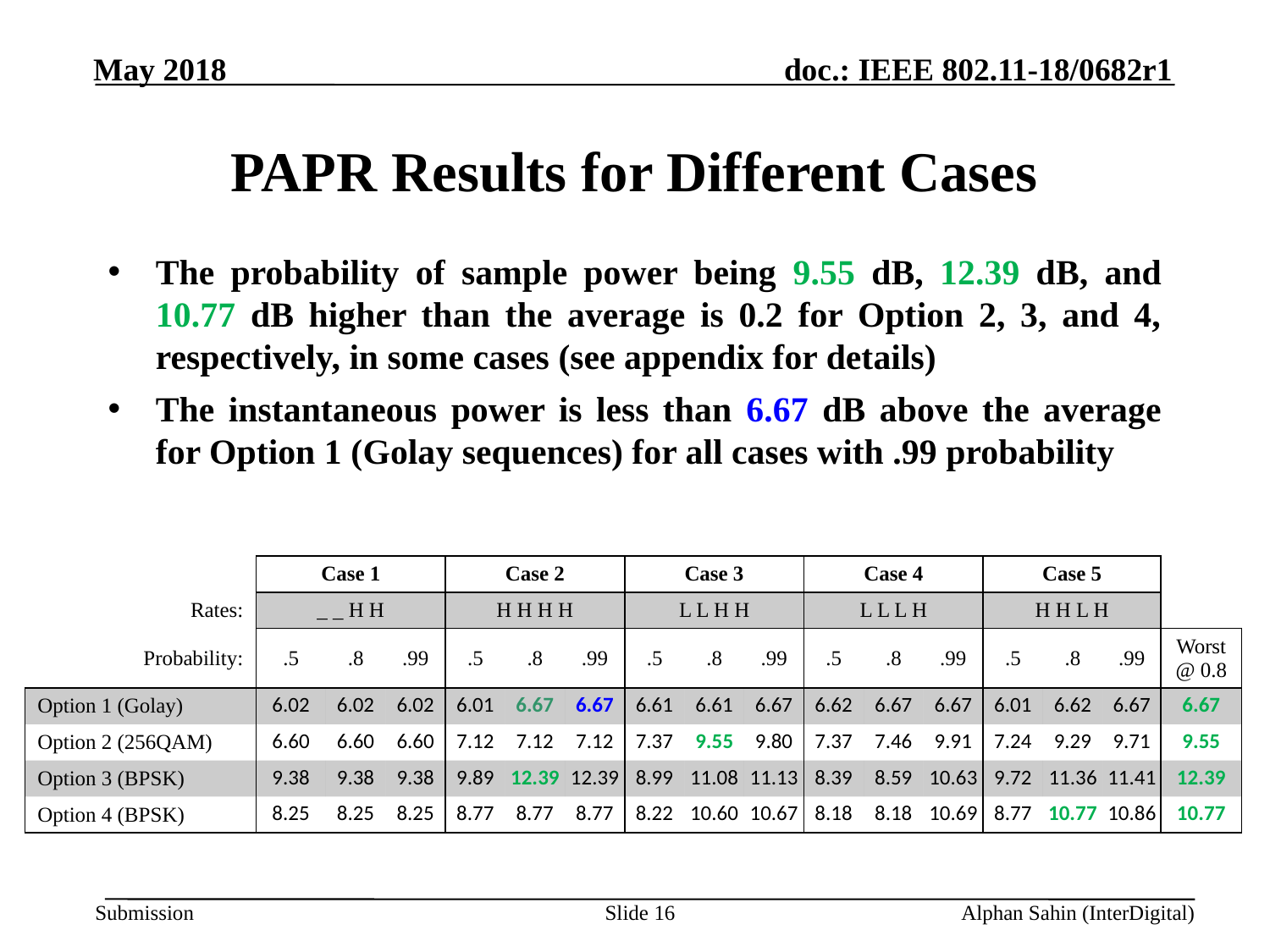

# PAPR Results for Different Cases
The probability of sample power being 9.55 dB, 12.39 dB, and 10.77 dB higher than the average is 0.2 for Option 2, 3, and 4, respectively, in some cases (see appendix for details)
The instantaneous power is less than 6.67 dB above the average for Option 1 (Golay sequences) for all cases with .99 probability

|  | Case 1 |  |  | Case 2 |  |  | Case 3 |  |  | Case 4 |  |  | Case 5 |  |  |  |
| --- | --- | --- | --- | --- | --- | --- | --- | --- | --- | --- | --- | --- | --- | --- | --- | --- |
| Rates: | \_ \_ H H |  |  | H H H H |  |  | L L H H |  |  | L L L H |  |  | H H L H |  |  |  |
| Probability: | .5 | .8 | .99 | .5 | .8 | .99 | .5 | .8 | .99 | .5 | .8 | .99 | .5 | .8 | .99 | Worst @ 0.8 |
| Option 1 (Golay) | 6.02 | 6.02 | 6.02 | 6.01 | 6.67 | 6.67 | 6.61 | 6.61 | 6.67 | 6.62 | 6.67 | 6.67 | 6.01 | 6.62 | 6.67 | 6.67 |
| Option 2 (256QAM) | 6.60 | 6.60 | 6.60 | 7.12 | 7.12 | 7.12 | 7.37 | 9.55 | 9.80 | 7.37 | 7.46 | 9.91 | 7.24 | 9.29 | 9.71 | 9.55 |
| Option 3 (BPSK) | 9.38 | 9.38 | 9.38 | 9.89 | 12.39 | 12.39 | 8.99 | 11.08 | 11.13 | 8.39 | 8.59 | 10.63 | 9.72 | 11.36 | 11.41 | 12.39 |
| Option 4 (BPSK) | 8.25 | 8.25 | 8.25 | 8.77 | 8.77 | 8.77 | 8.22 | 10.60 | 10.67 | 8.18 | 8.18 | 10.69 | 8.77 | 10.77 | 10.86 | 10.77 |
Slide 16